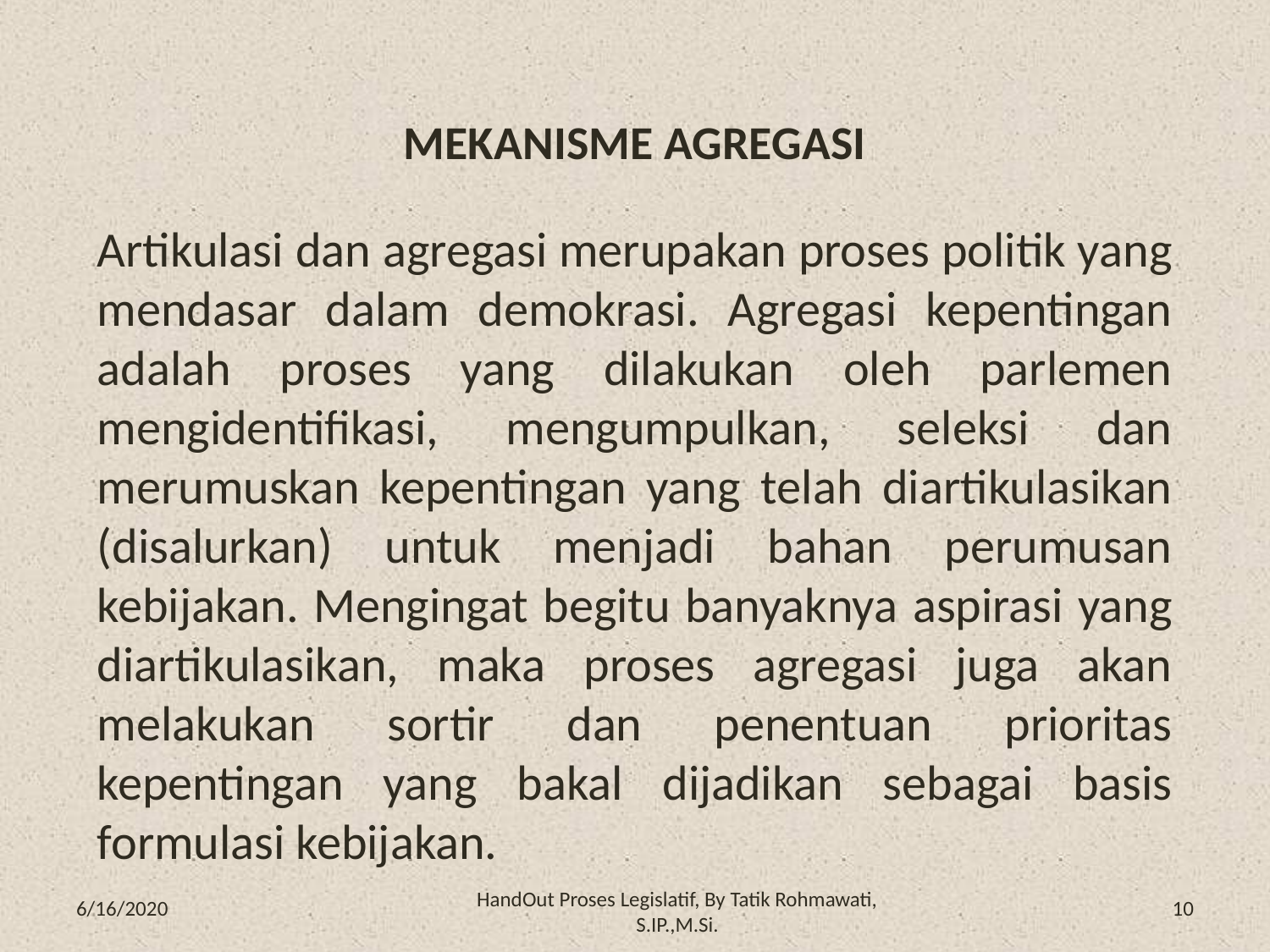

# MEKANISME AGREGASI
Artikulasi dan agregasi merupakan proses politik yang mendasar dalam demokrasi. Agregasi kepentingan adalah proses yang dilakukan oleh parlemen mengidentifikasi, mengumpulkan, seleksi dan merumuskan kepentingan yang telah diartikulasikan (disalurkan) untuk menjadi bahan perumusan kebijakan. Mengingat begitu banyaknya aspirasi yang diartikulasikan, maka proses agregasi juga akan melakukan sortir dan penentuan prioritas kepentingan yang bakal dijadikan sebagai basis formulasi kebijakan.
6/16/2020
10
HandOut Proses Legislatif, By Tatik Rohmawati, S.IP.,M.Si.